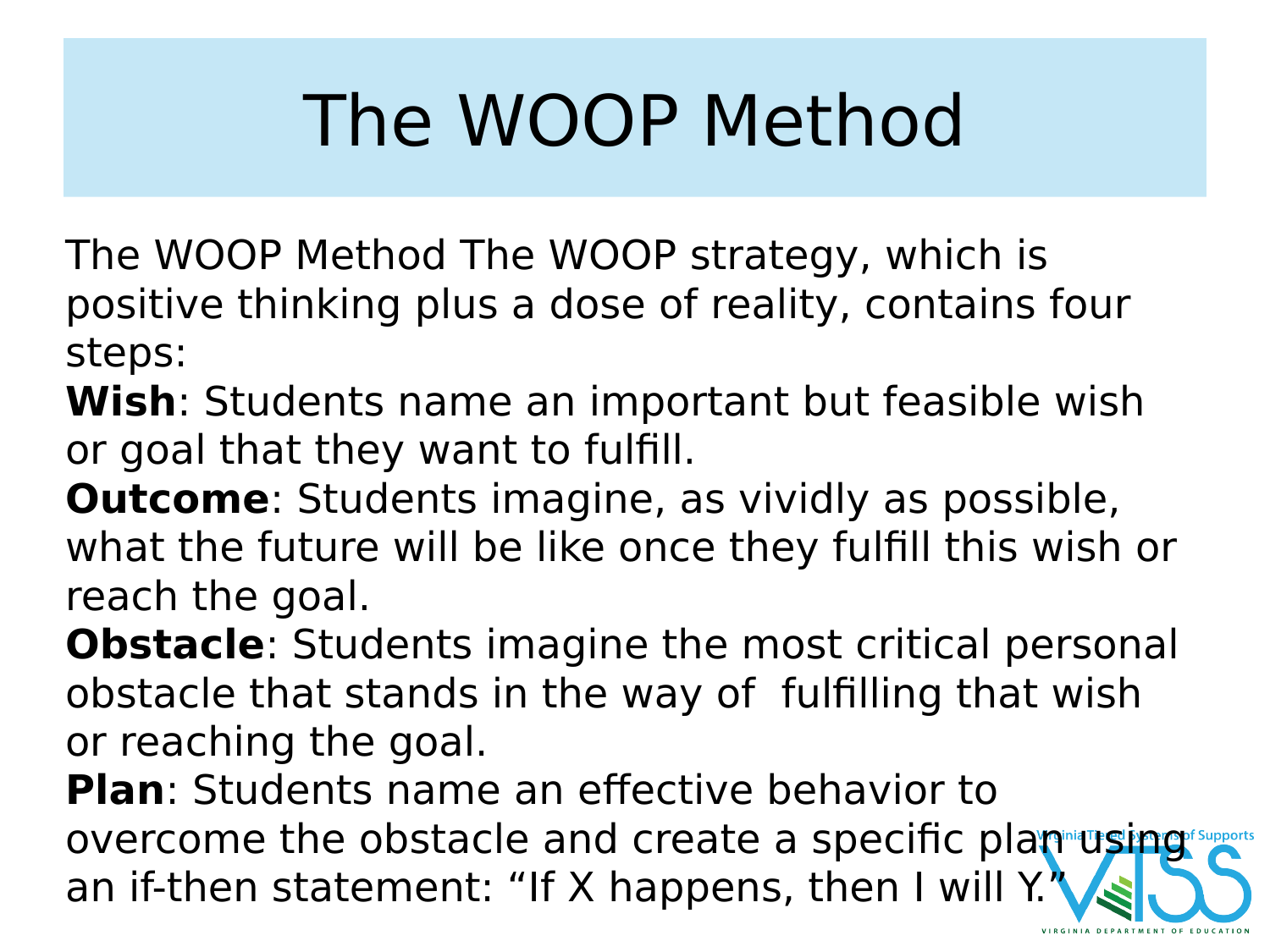

# The WOOP Method
The WOOP Method The WOOP strategy, which is positive thinking plus a dose of reality, contains four steps:
Wish: Students name an important but feasible wish or goal that they want to fulfill.
Outcome: Students imagine, as vividly as possible, what the future will be like once they fulfill this wish or reach the goal.
Obstacle: Students imagine the most critical personal obstacle that stands in the way of  fulfilling that wish or reaching the goal.
Plan: Students name an effective behavior to overcome the obstacle and create a specific plan using an if-then statement: “If X happens, then I will Y.”